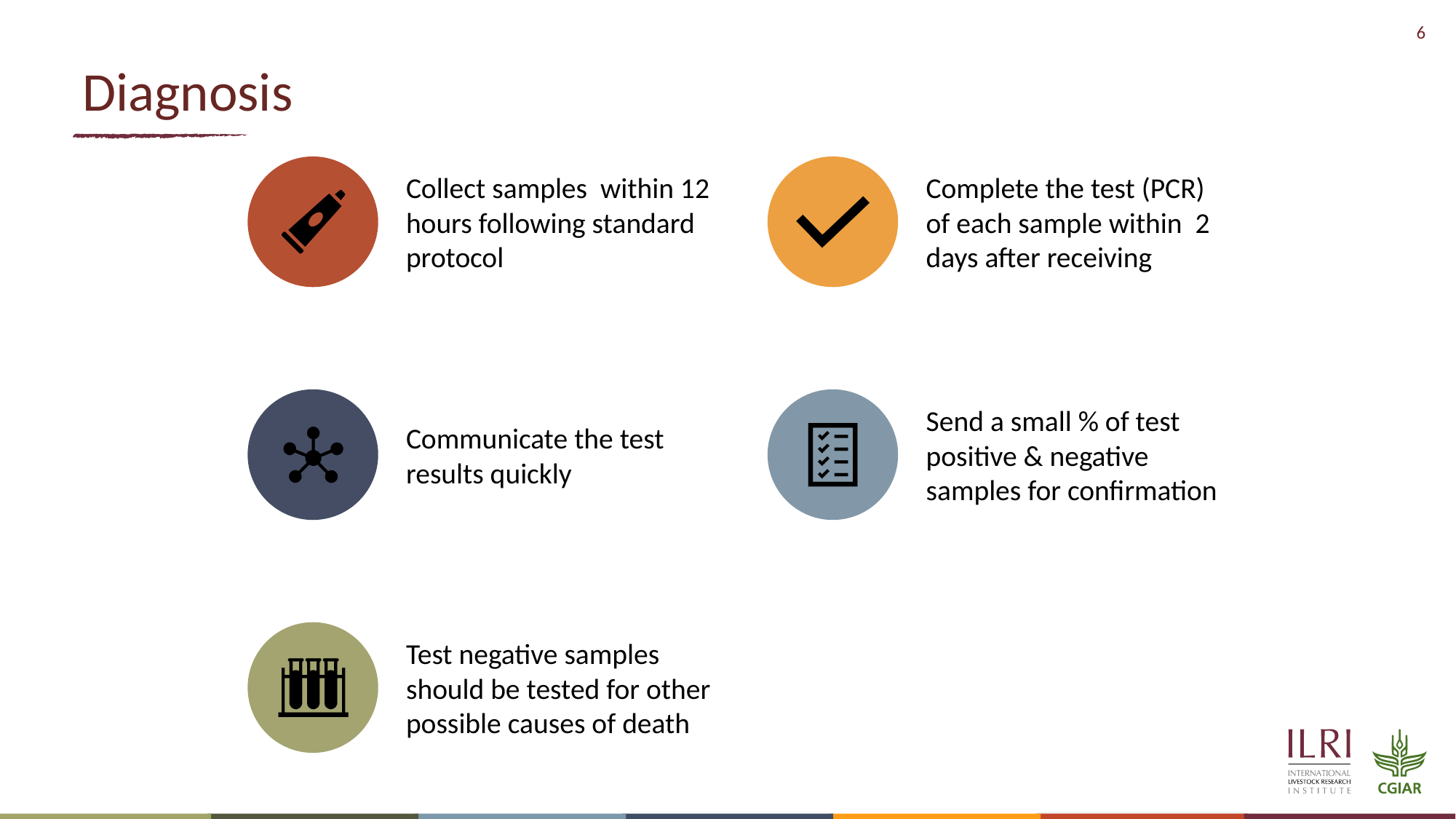

# Diagnosis
Collect samples  within 12 hours following standard protocol
Complete the test (PCR) of each sample within  2 days after receiving
Communicate the test results quickly
Send a small % of test positive & negative samples for confirmation
Test negative samples should be tested for other possible causes of death